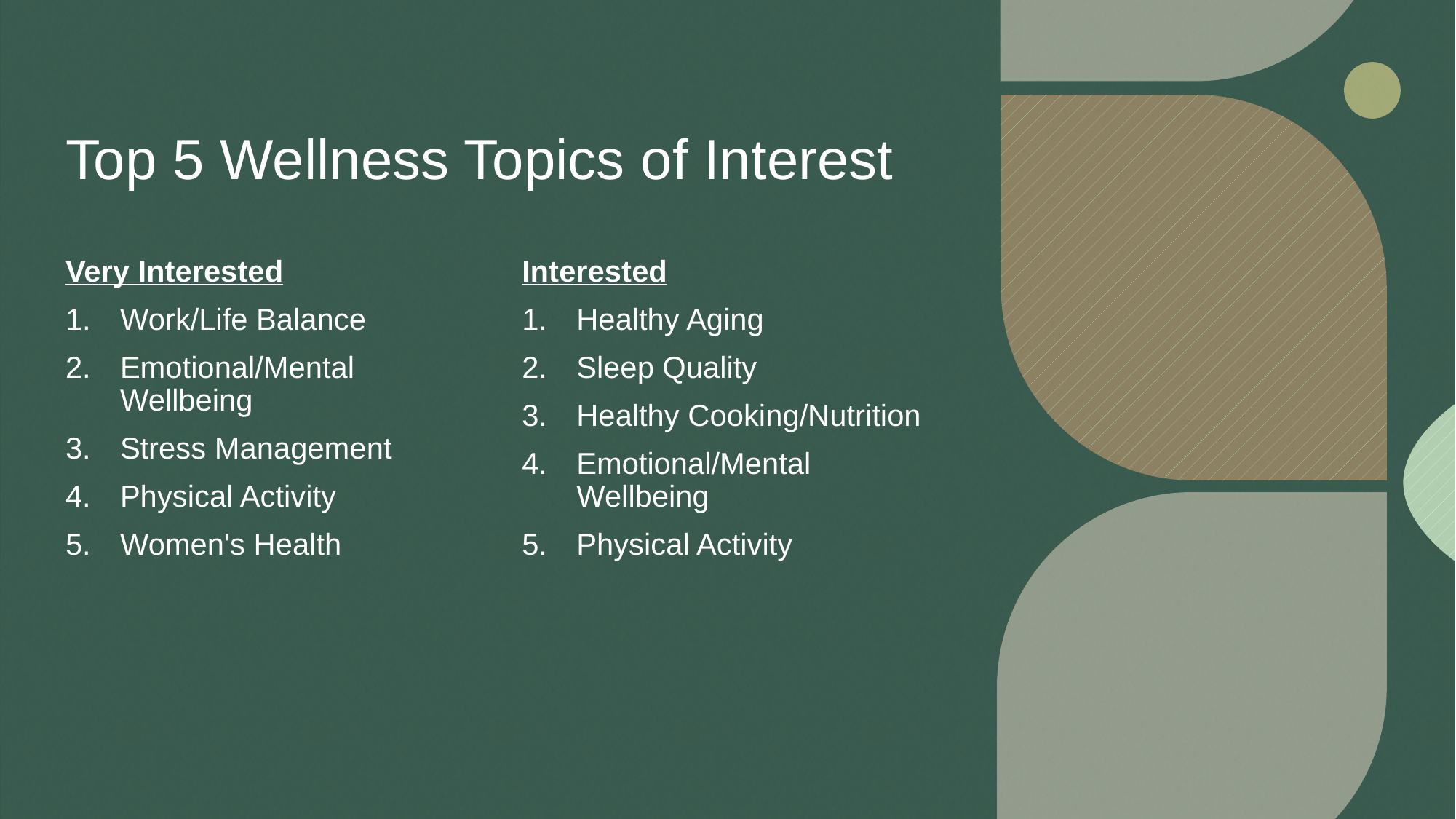

# Top 5 Wellness Topics of Interest
Very Interested
Work/Life Balance
Emotional/Mental Wellbeing
Stress Management
Physical Activity
Women's Health
Interested
Healthy Aging
Sleep Quality
Healthy Cooking/Nutrition
Emotional/Mental Wellbeing
Physical Activity